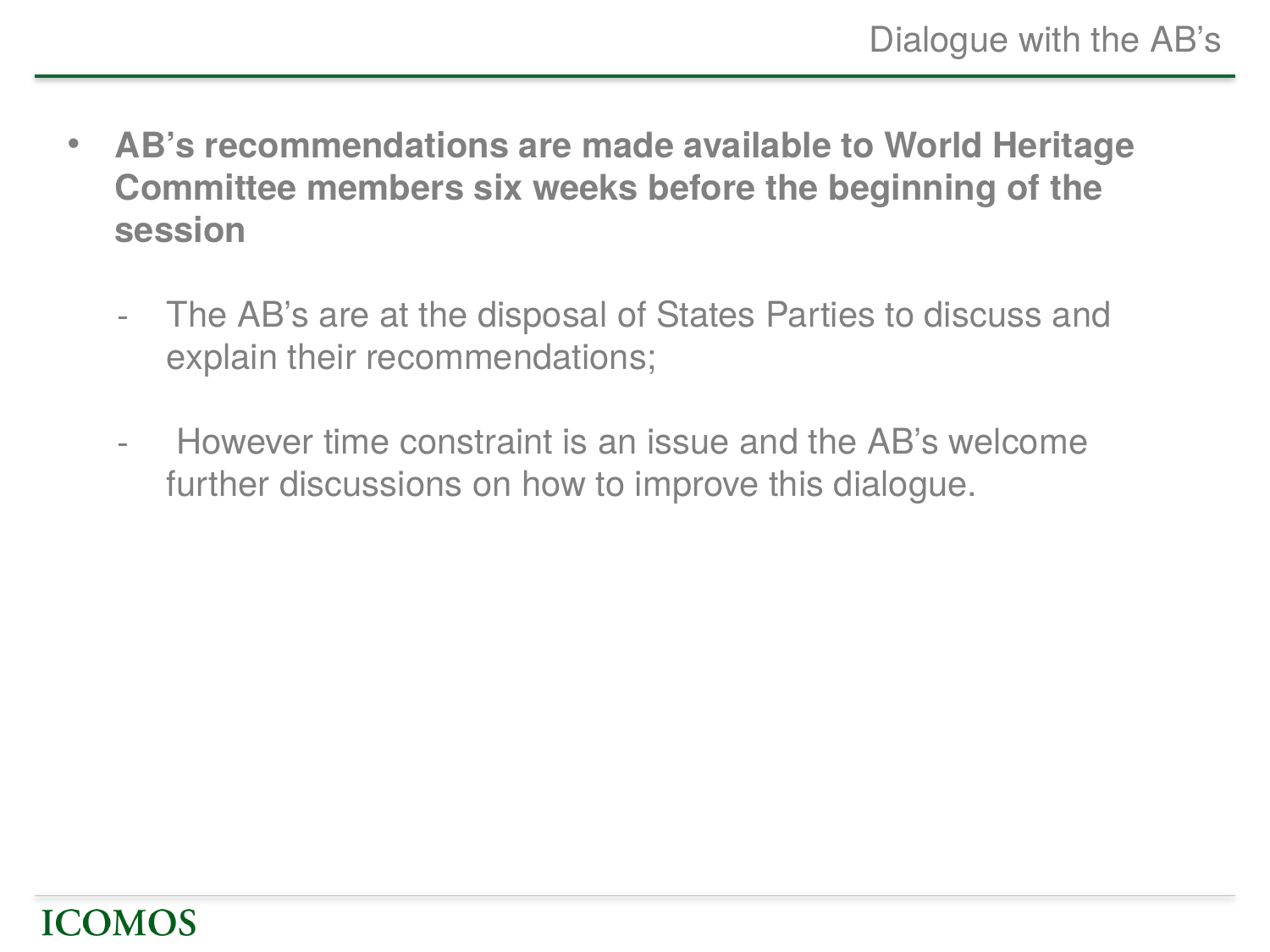

# Dialogue with the AB’s
AB’s recommendations are made available to World Heritage Committee members six weeks before the beginning of the session

The AB’s are at the disposal of States Parties to discuss and explain their recommendations;

 However time constraint is an issue and the AB’s welcome further discussions on how to improve this dialogue.